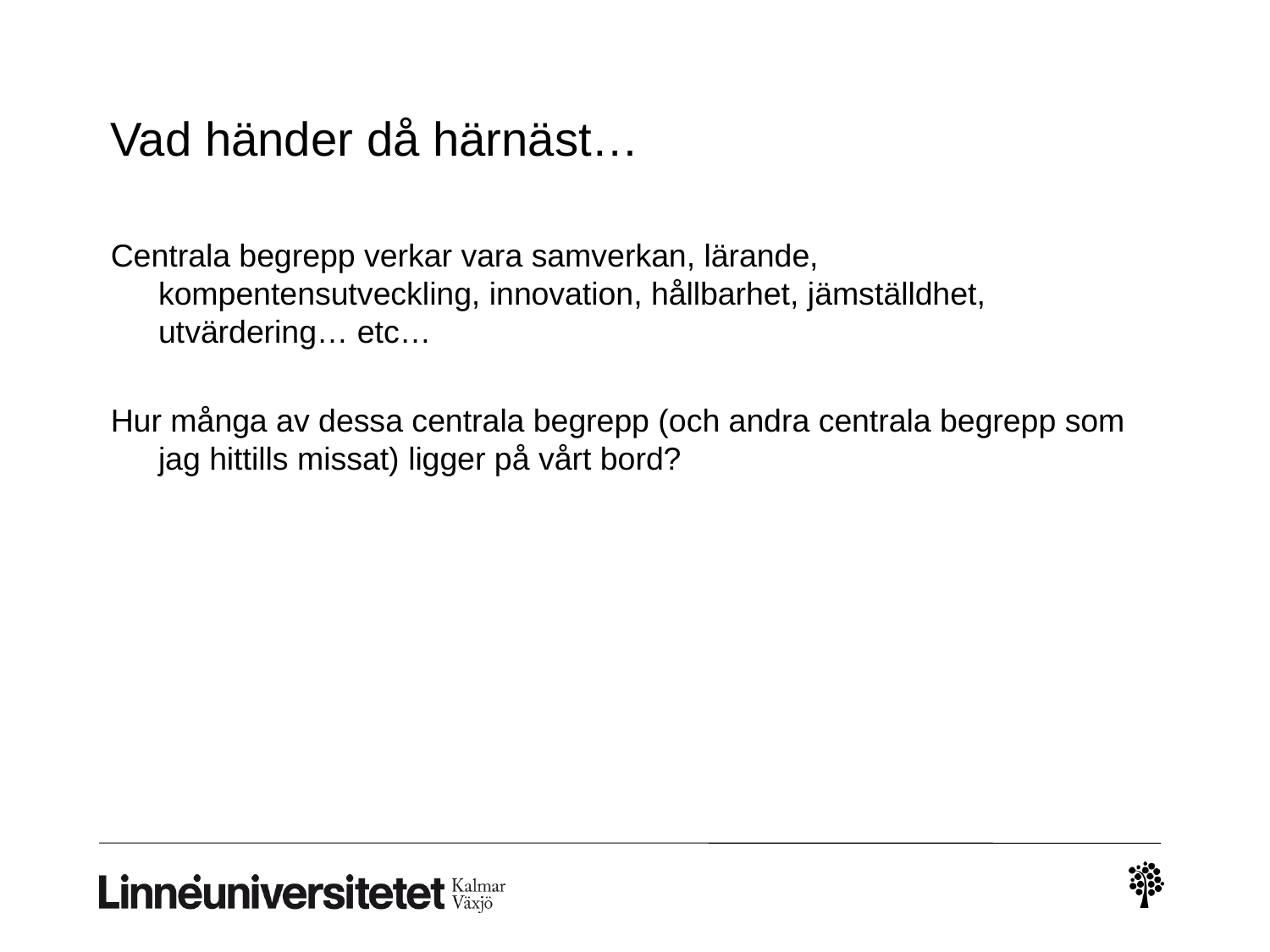

# Vad händer då härnäst…
Centrala begrepp verkar vara samverkan, lärande, kompentensutveckling, innovation, hållbarhet, jämställdhet, utvärdering… etc…

Hur många av dessa centrala begrepp (och andra centrala begrepp som jag hittills missat) ligger på vårt bord?